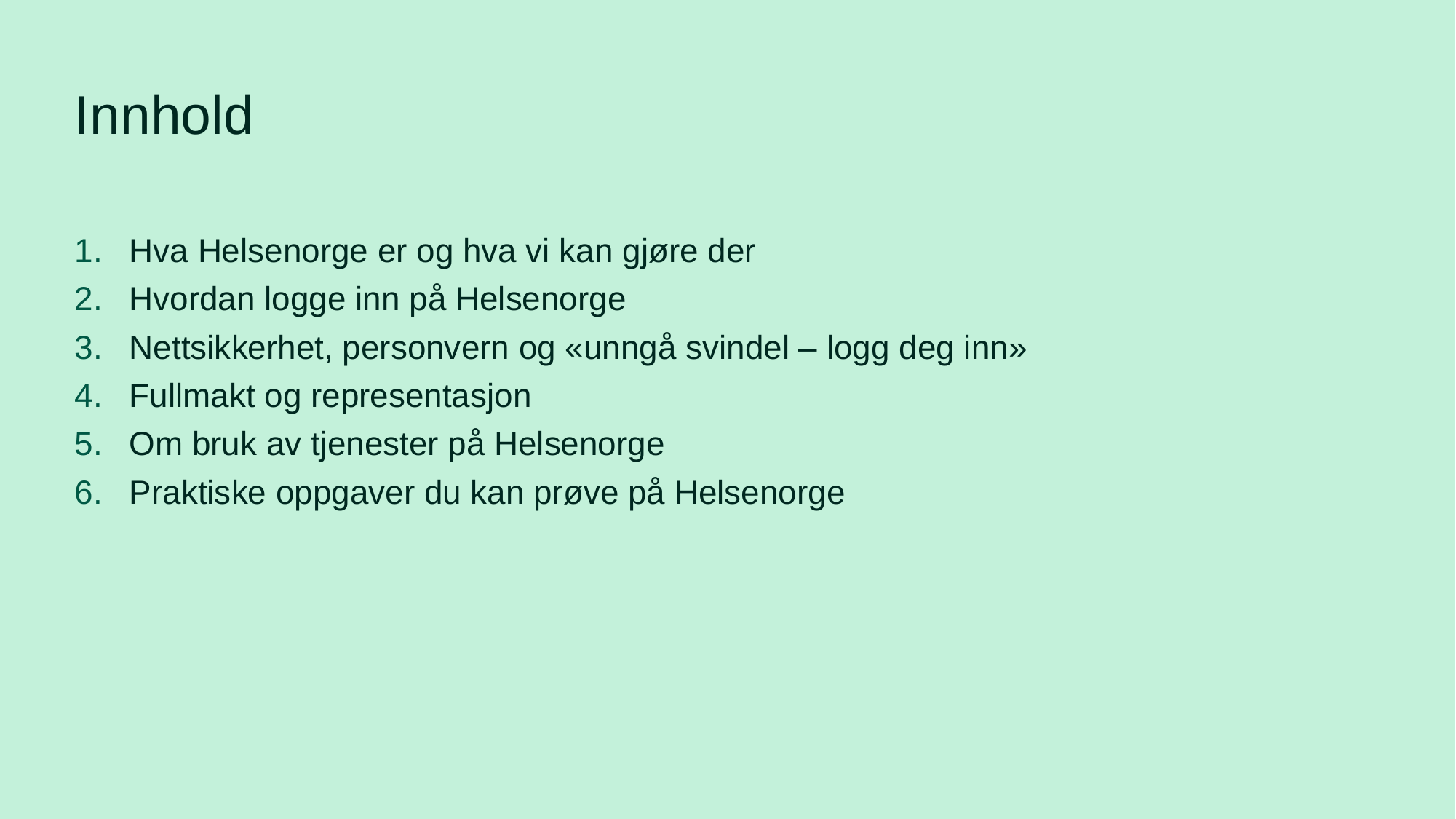

# Innhold
Hva Helsenorge er og hva vi kan gjøre der
Hvordan logge inn på Helsenorge
Nettsikkerhet, personvern og «unngå svindel – logg deg inn»
Fullmakt og representasjon
Om bruk av tjenester på Helsenorge
Praktiske oppgaver du kan prøve på Helsenorge